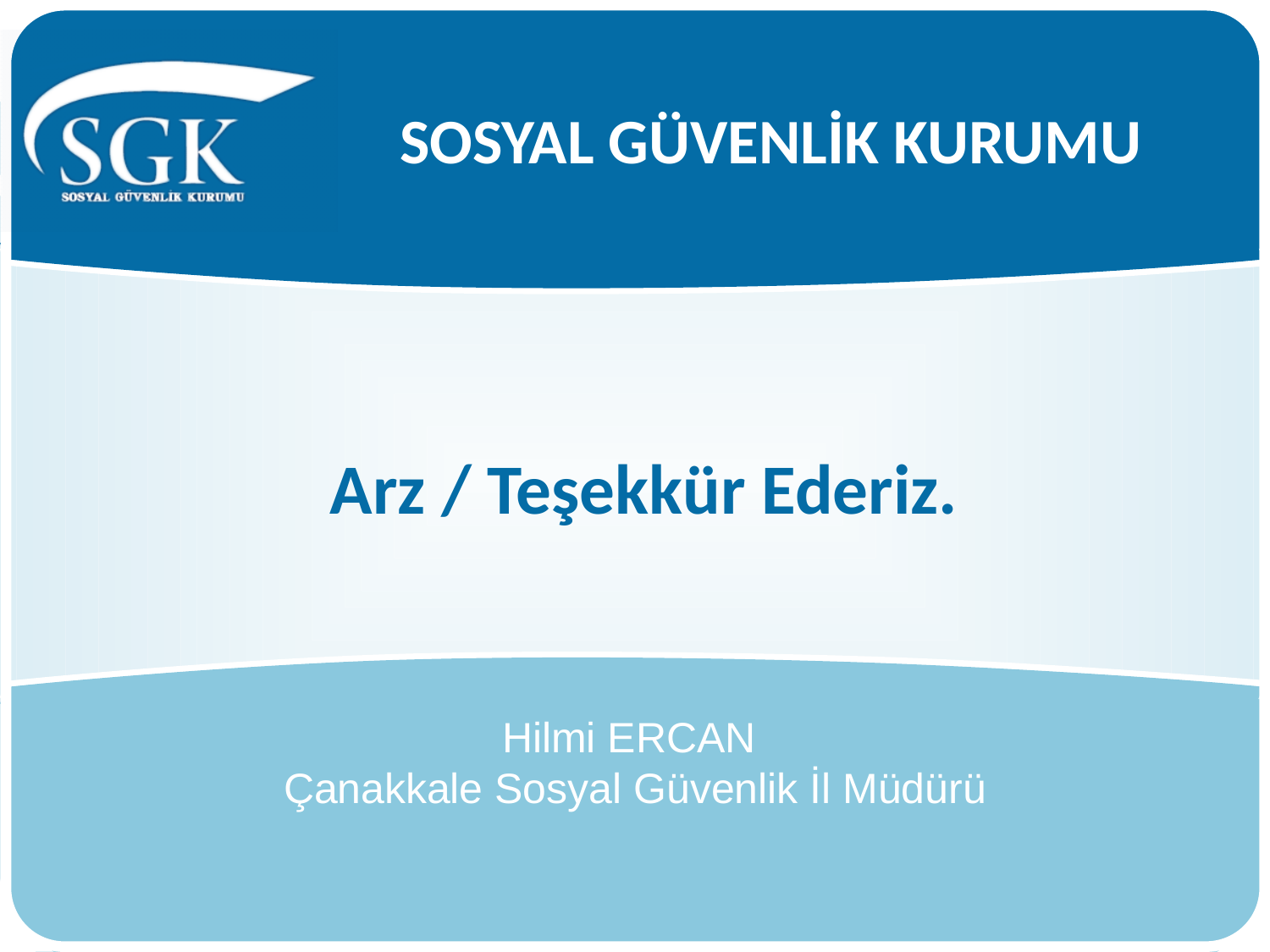

# SOSYAL GÜVENLİK KURUMU
Hilmi ERCAN
Çanakkale Sosyal Güvenlik İl Müdürü